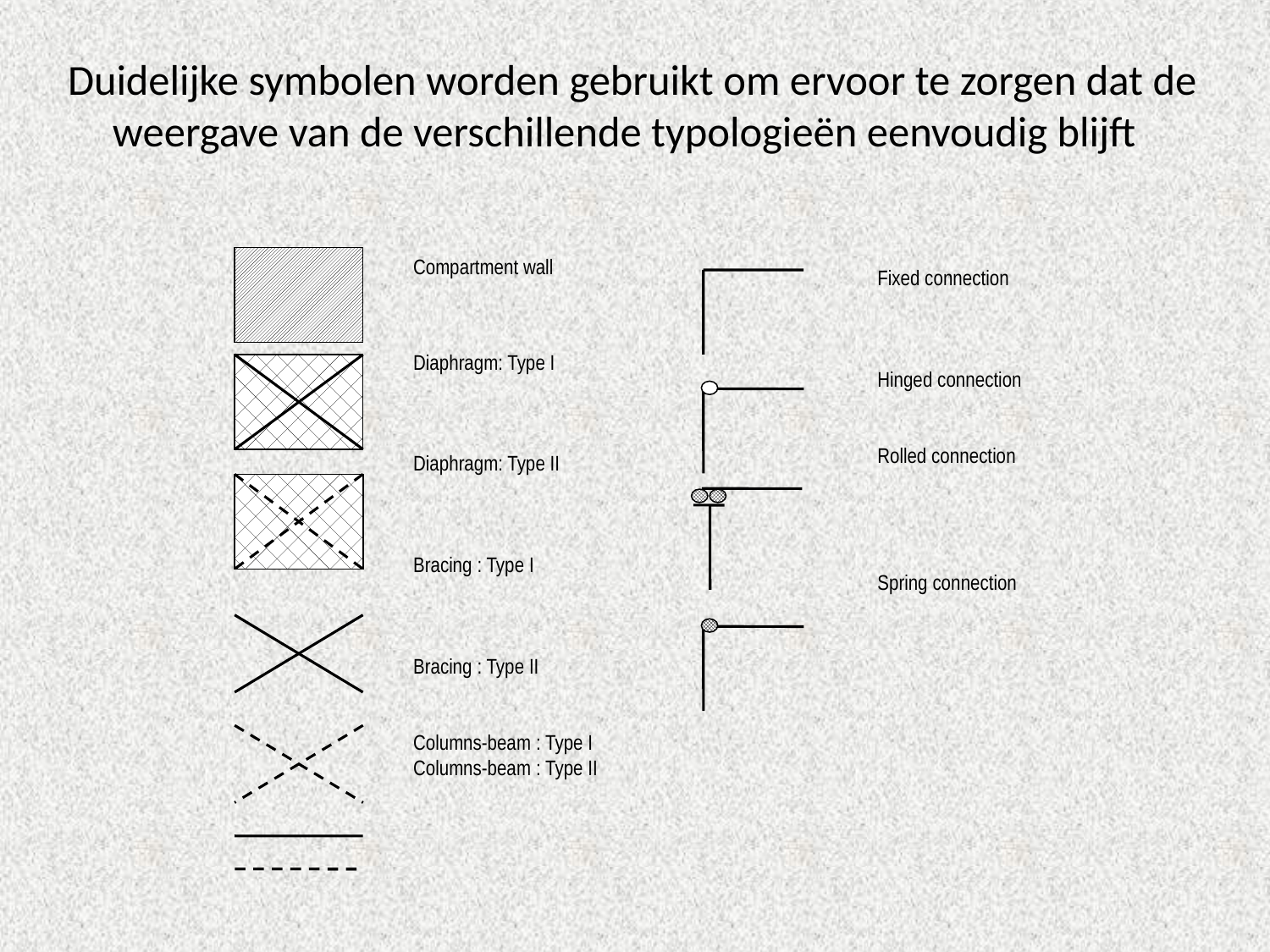

Duidelijke symbolen worden gebruikt om ervoor te zorgen dat de weergave van de verschillende typologieën eenvoudig blijft

Compartment wall

Diaphragm: Type I

Diaphragm: Type II

Bracing : Type I

Bracing : Type II

Columns-beam : Type I
Columns-beam : Type II

Fixed connection

Hinged connection

Rolled connection

Spring connection